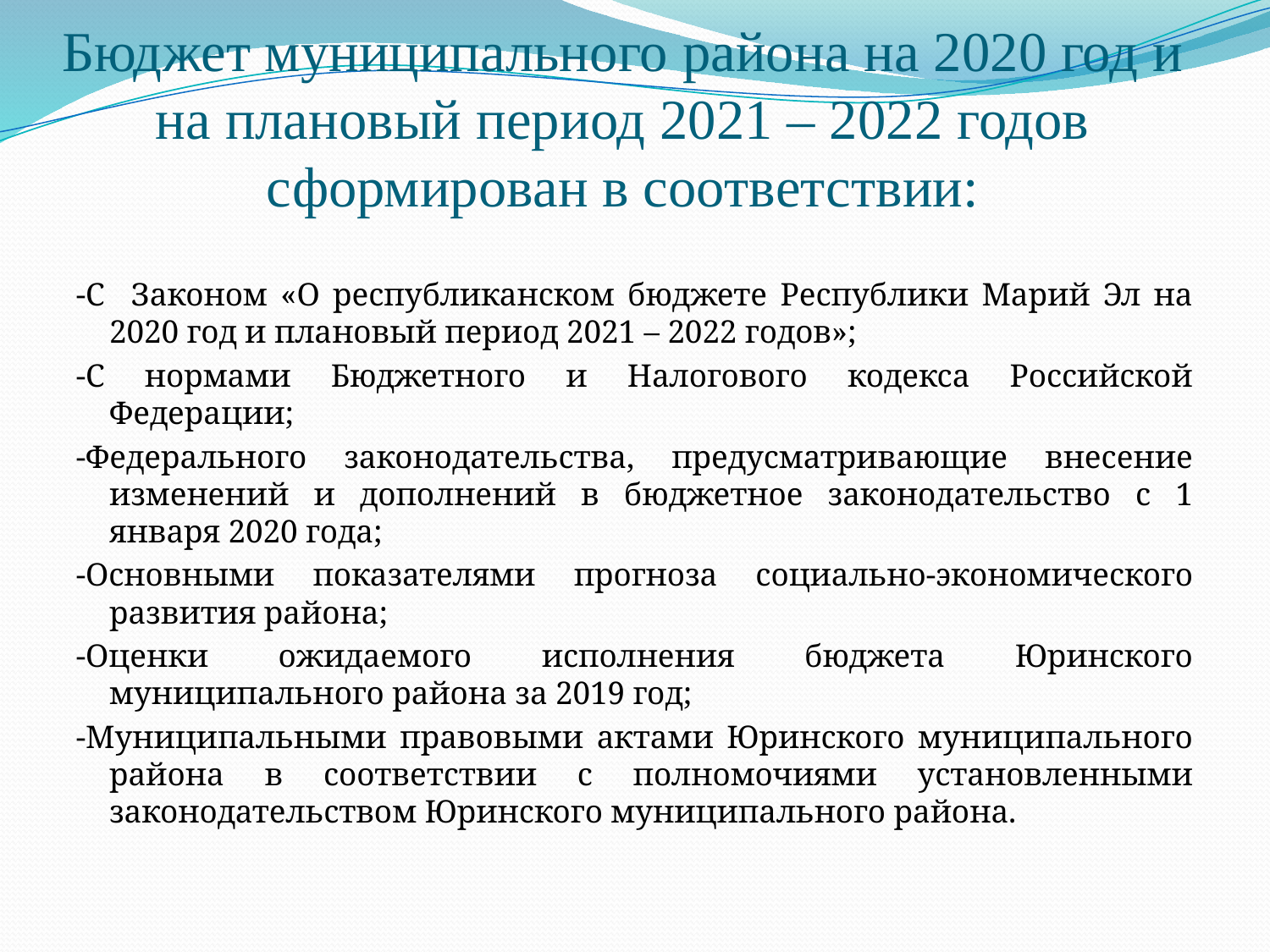

# Бюджет муниципального района на 2020 год и на плановый период 2021 – 2022 годов сформирован в соответствии:
-С  Законом «О республиканском бюджете Республики Марий Эл на 2020 год и плановый период 2021 – 2022 годов»;
-С нормами Бюджетного и Налогового кодекса Российской Федерации;
-Федерального законодательства, предусматривающие внесение изменений и дополнений в бюджетное законодательство с 1 января 2020 года;
-Основными показателями прогноза социально-экономического развития района;
-Оценки ожидаемого исполнения бюджета Юринского муниципального района за 2019 год;
-Муниципальными правовыми актами Юринского муниципального района в соответствии с полномочиями установленными законодательством Юринского муниципального района.